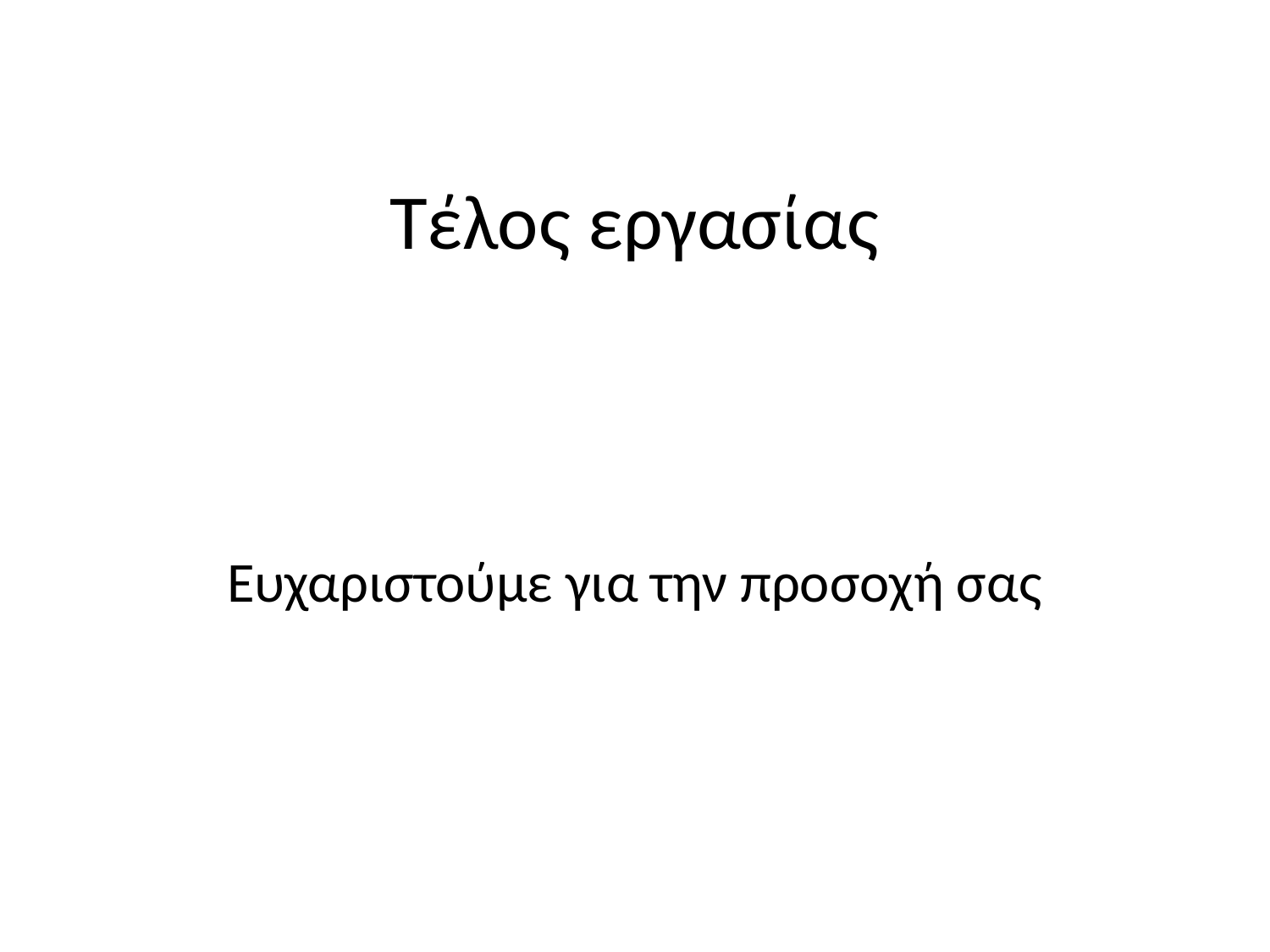

# Τέλος εργασίας
Ευχαριστούμε για την προσοχή σας